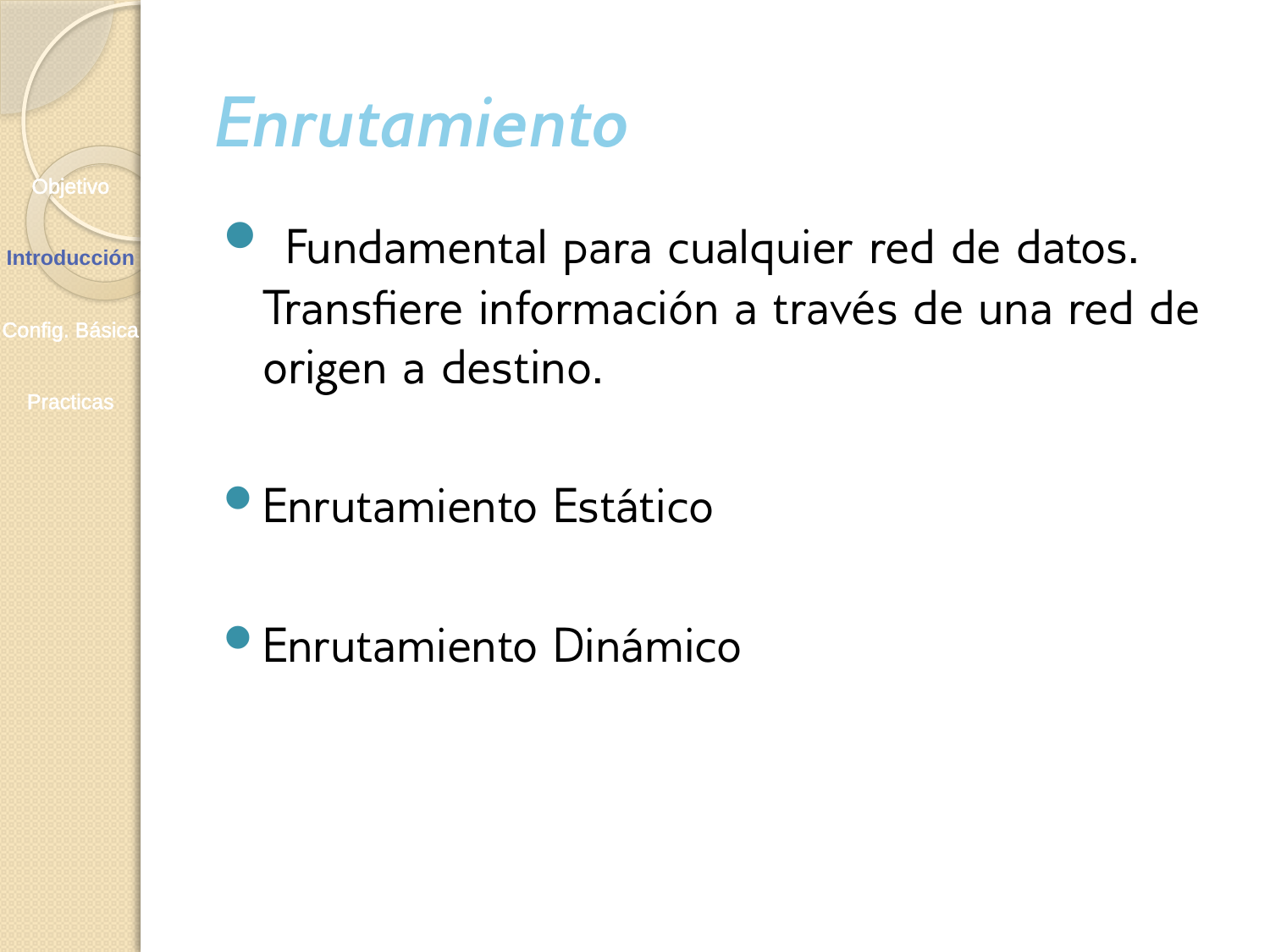

# Enrutamiento
Objetivo

Introducción

Config. Básica

Practicas

 Fundamental para cualquier red de datos. Transfiere información a través de una red de origen a destino.

Enrutamiento Estático

Enrutamiento Dinámico